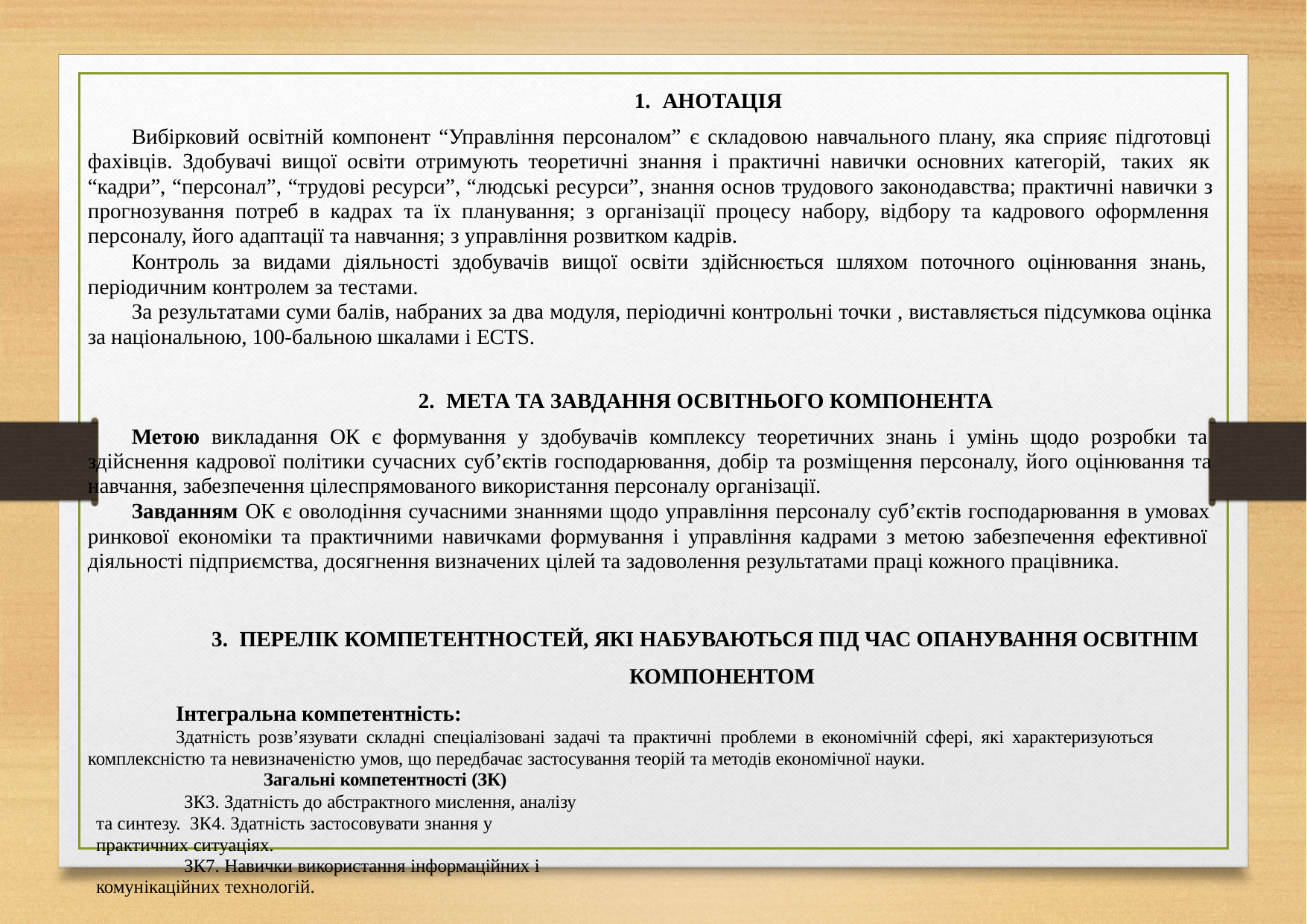

АНОТАЦІЯ
Вибірковий освітній компонент “Управління персоналом” є складовою навчального плану, яка сприяє підготовці  фахівців. Здобувачі вищої освіти отримують теоретичні знання і практичні навички основних категорій, таких як  “кадри”, “персонал”, “трудові ресурси”, “людські ресурси”, знання основ трудового законодавства; практичні навички з  прогнозування потреб в кадрах та їх планування; з організації процесу набору, відбору та кадрового оформлення  персоналу, його адаптації та навчання; з управління розвитком кадрів.
Контроль за видами діяльності здобувачів вищої освіти здійснюється шляхом поточного оцінювання знань,  періодичним контролем за тестами.
За результатами суми балів, набраних за два модуля, періодичні контрольні точки , виставляється підсумкова оцінка  за національною, 100-бальною шкалами і ECTS.

МЕТА ТА ЗАВДАННЯ ОСВІТНЬОГО КОМПОНЕНТА
Метою викладання ОК є формування у здобувачів комплексу теоретичних знань і умінь щодо розробки та  здійснення кадрової політики сучасних суб’єктів господарювання, добір та розміщення персоналу, його оцінювання та  навчання, забезпечення цілеспрямованого використання персоналу організації.
Завданням ОК є оволодіння сучасними знаннями щодо управління персоналу суб’єктів господарювання в умовах  ринкової економіки та практичними навичками формування і управління кадрами з метою забезпечення ефективної  діяльності підприємства, досягнення визначених цілей та задоволення результатами праці кожного працівника.

ПЕРЕЛІК КОМПЕТЕНТНОСТЕЙ, ЯКІ НАБУВАЮТЬСЯ ПІД ЧАС ОПАНУВАННЯ ОСВІТНІМ
КОМПОНЕНТОМ
Інтегральна компетентність:
Здатність розв’язувати складні спеціалізовані задачі та практичні проблеми в економічній сфері, які характеризуються  комплексністю та невизначеністю умов, що передбачає застосування теорій та методів економічної науки.
Загальні компетентності (ЗК)
ЗК3. Здатність до абстрактного мислення, аналізу та синтезу.  ЗК4. Здатність застосовувати знання у практичних ситуаціях.
ЗК7. Навички використання інформаційних і комунікаційних технологій.